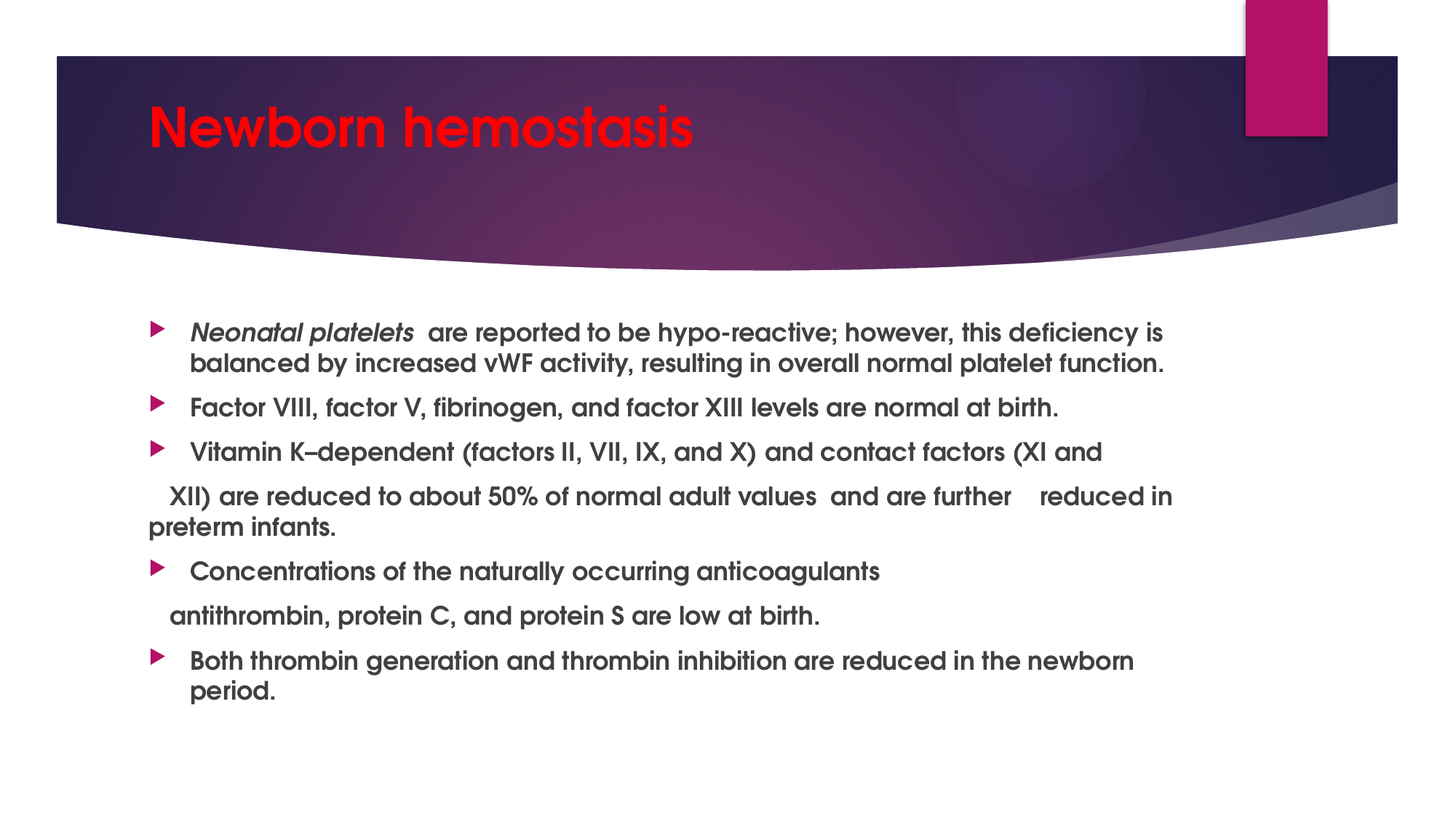

# Newborn hemostasis
Neonatal platelets  are reported to be hypo-reactive; however, this deficiency is balanced by increased vWF activity, resulting in overall normal platelet function.
Factor VIII, factor V, fibrinogen, and factor XIII levels are normal at birth.
Vitamin K–dependent (factors II, VII, IX, and X) and contact factors (XI and
   XII) are reduced to about 50% of normal adult values  and are further    reduced in preterm infants.
Concentrations of the naturally occurring anticoagulants
   antithrombin, protein C, and protein S are low at birth.
Both thrombin generation and thrombin inhibition are reduced in the newborn period.